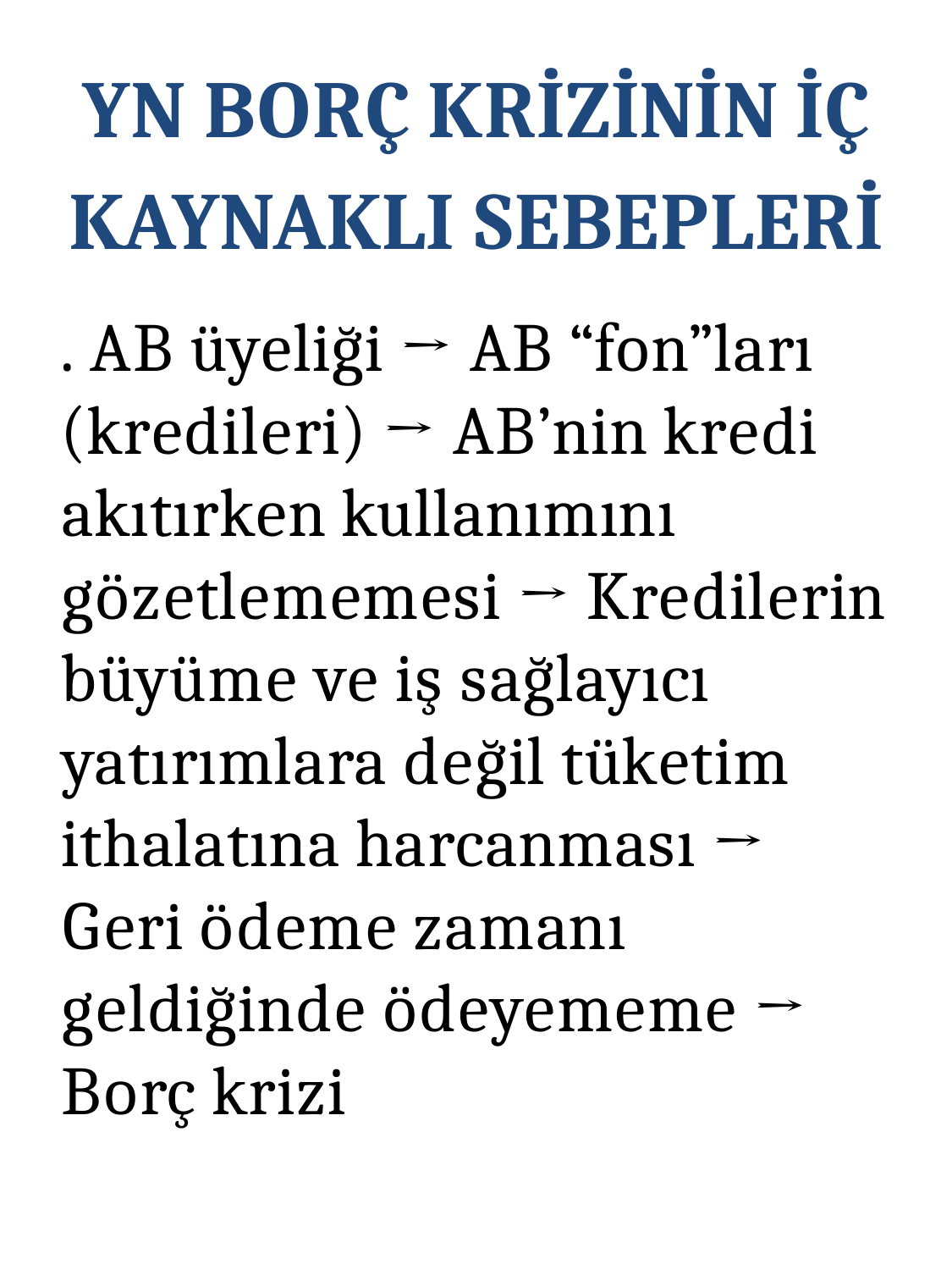

# YN BORÇ KRİZİNİN İÇ KAYNAKLI SEBEPLERİ
. AB üyeliği → AB “fon”ları (kredileri) → AB’nin kredi akıtırken kullanımını gözetlememesi → Kredilerin büyüme ve iş sağlayıcı yatırımlara değil tüketim ithalatına harcanması → Geri ödeme zamanı geldiğinde ödeyememe → Borç krizi